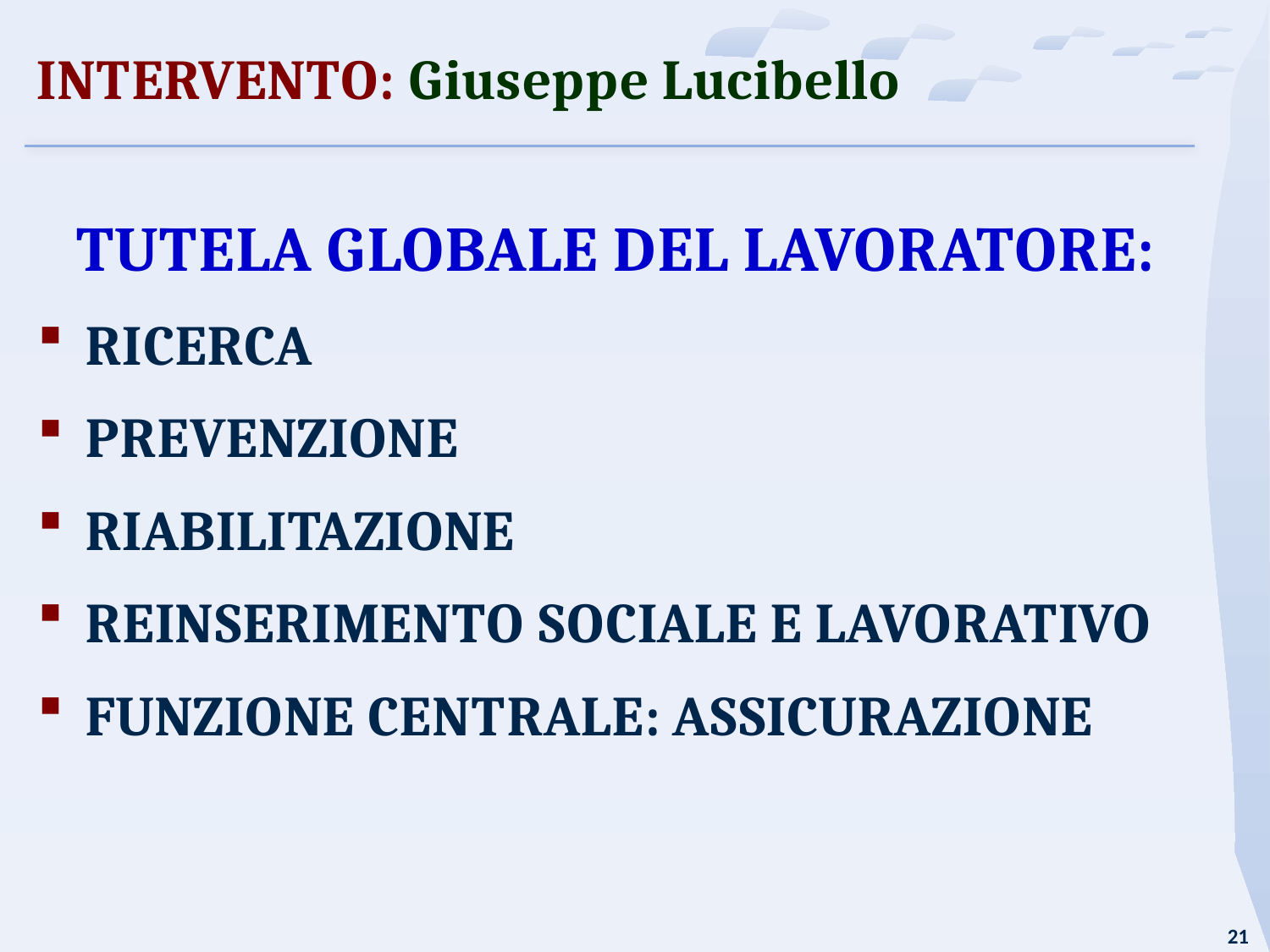

INTERVENTO: Giuseppe Lucibello
TUTELA GLOBALE DEL LAVORATORE:
RICERCA
PREVENZIONE
RIABILITAZIONE
REINSERIMENTO SOCIALE E LAVORATIVO
FUNZIONE CENTRALE: ASSICURAZIONE